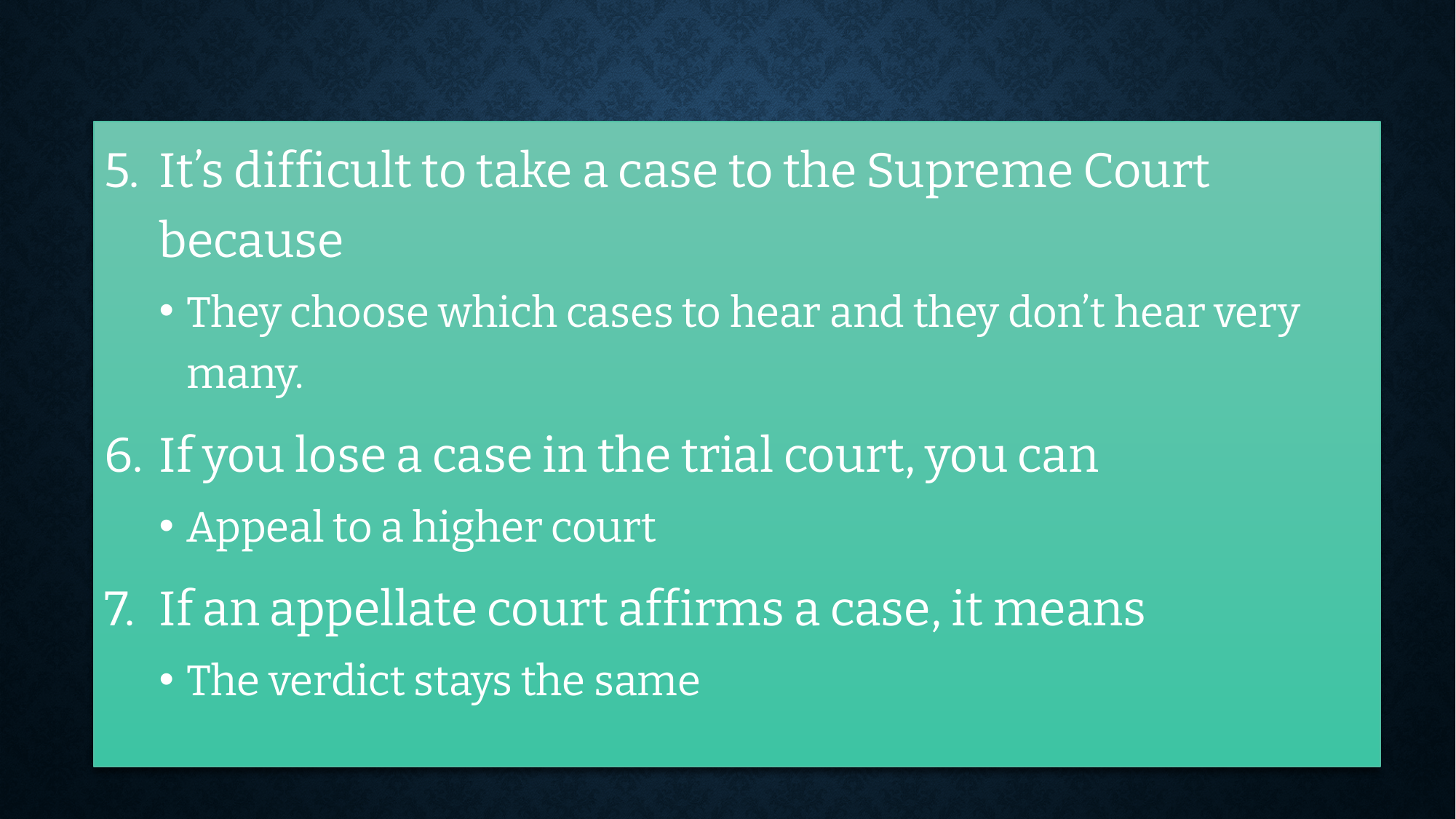

#
It’s difficult to take a case to the Supreme Court because
They choose which cases to hear and they don’t hear very many.
If you lose a case in the trial court, you can
Appeal to a higher court
If an appellate court affirms a case, it means
The verdict stays the same